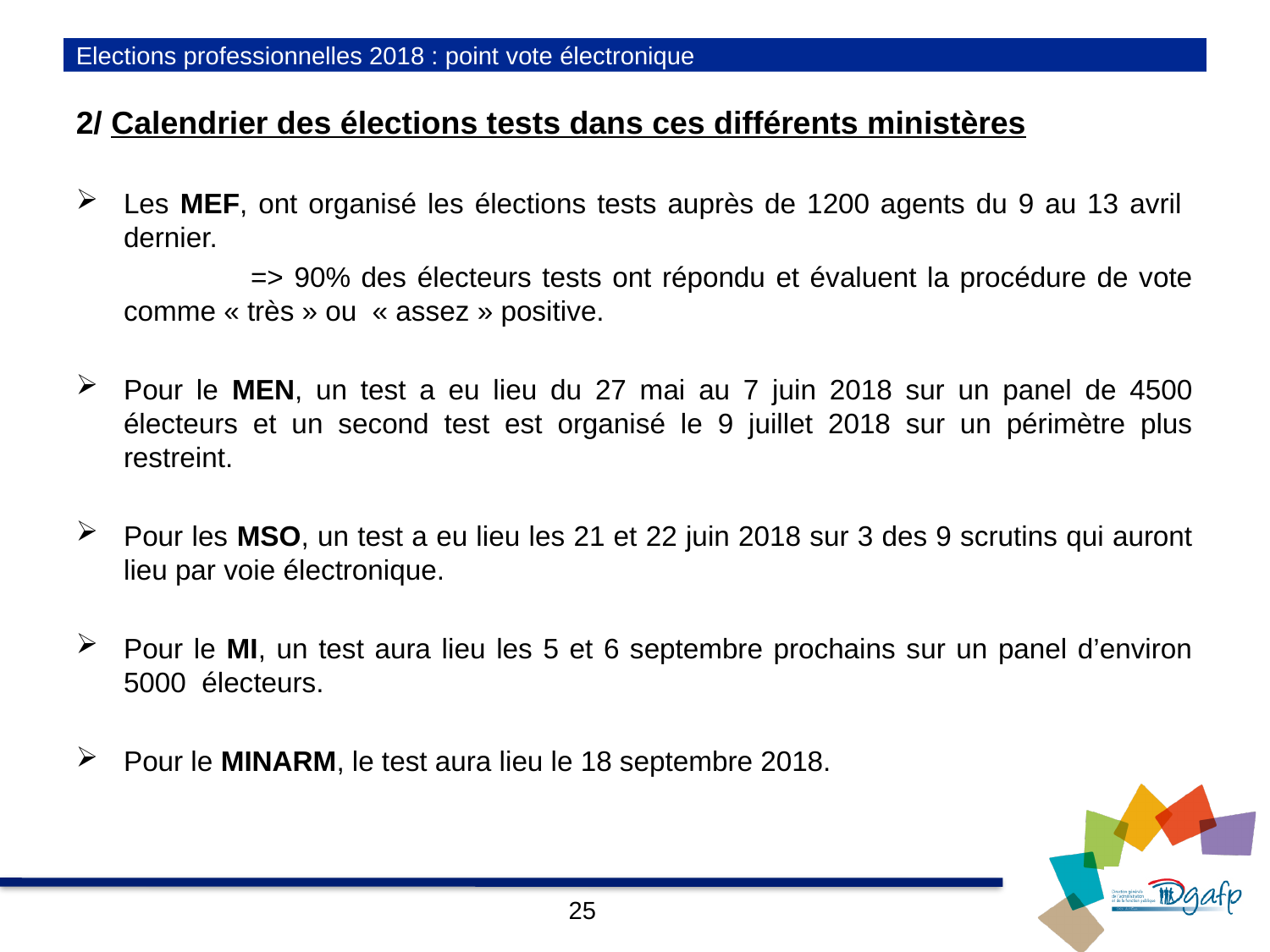

# Elections professionnelles 2018 : point vote électronique

2/ Calendrier des élections tests dans ces différents ministères

Les MEF, ont organisé les élections tests auprès de 1200 agents du 9 au 13 avril  dernier.
		=> 90% des électeurs tests ont répondu et évaluent la procédure de vote comme « très » ou  « assez » positive.

Pour le MEN, un test a eu lieu du 27 mai au 7 juin 2018 sur un panel de 4500 électeurs et un second test est organisé le 9 juillet 2018 sur un périmètre plus restreint.

Pour les MSO, un test a eu lieu les 21 et 22 juin 2018 sur 3 des 9 scrutins qui auront lieu par voie électronique.

Pour le MI, un test aura lieu les 5 et 6 septembre prochains sur un panel d’environ 5000  électeurs.

Pour le MINARM, le test aura lieu le 18 septembre 2018.

25